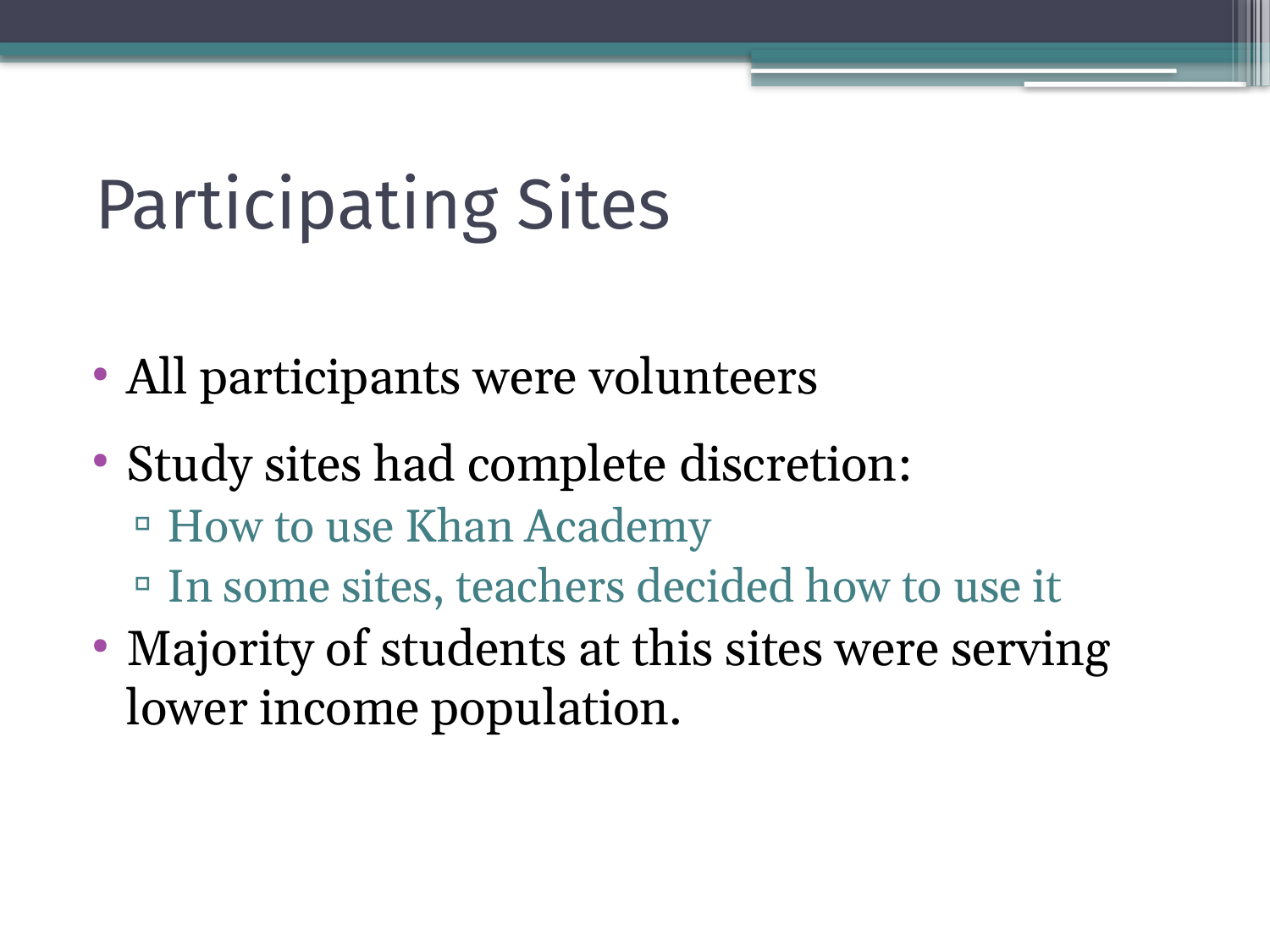

# Participating Sites
All participants were volunteers

Study sites had complete discretion:
How to use Khan Academy
In some sites, teachers decided how to use it
Majority of students at this sites were serving lower income population.